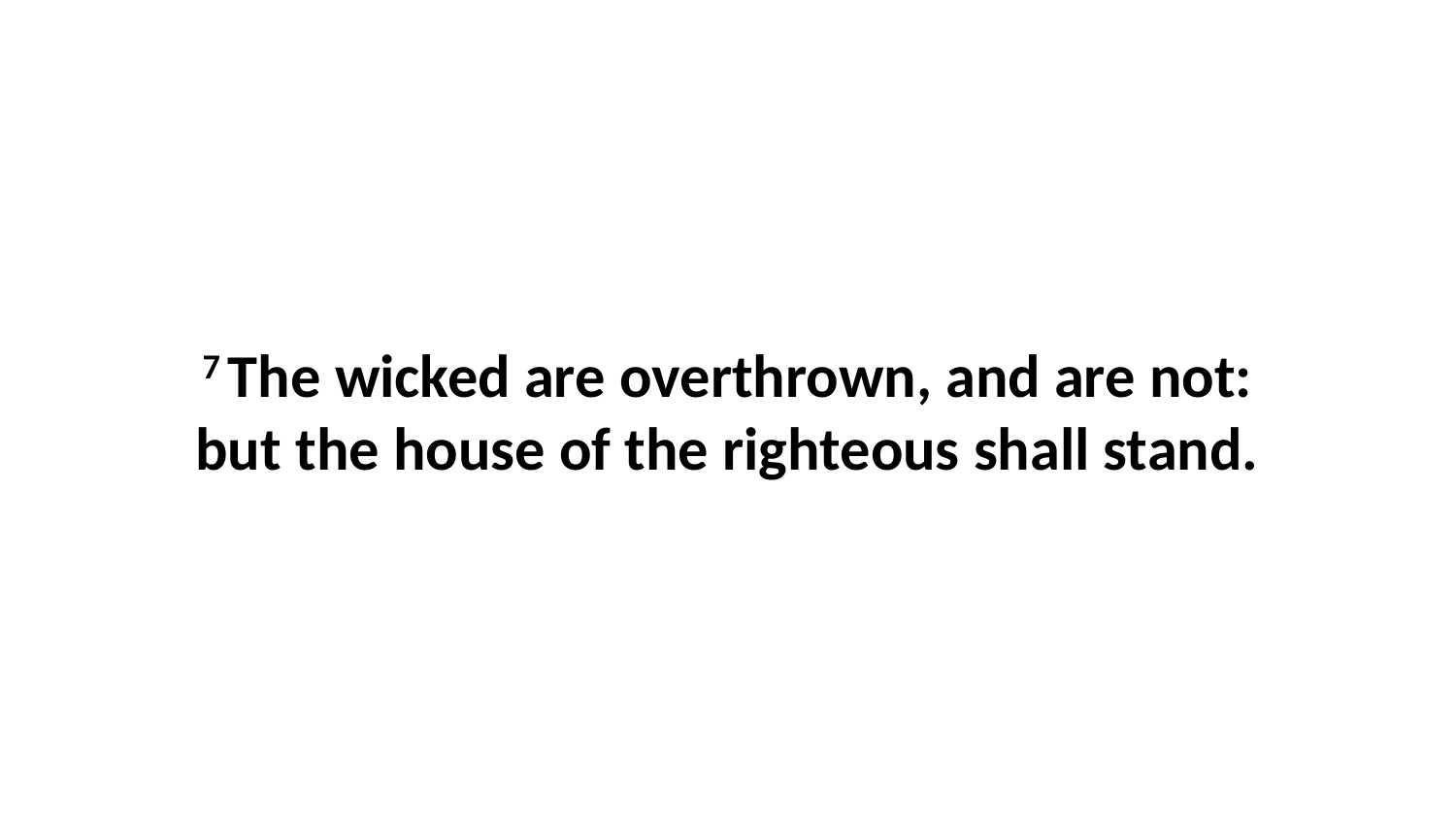

7 The wicked are overthrown, and are not: but the house of the righteous shall stand.